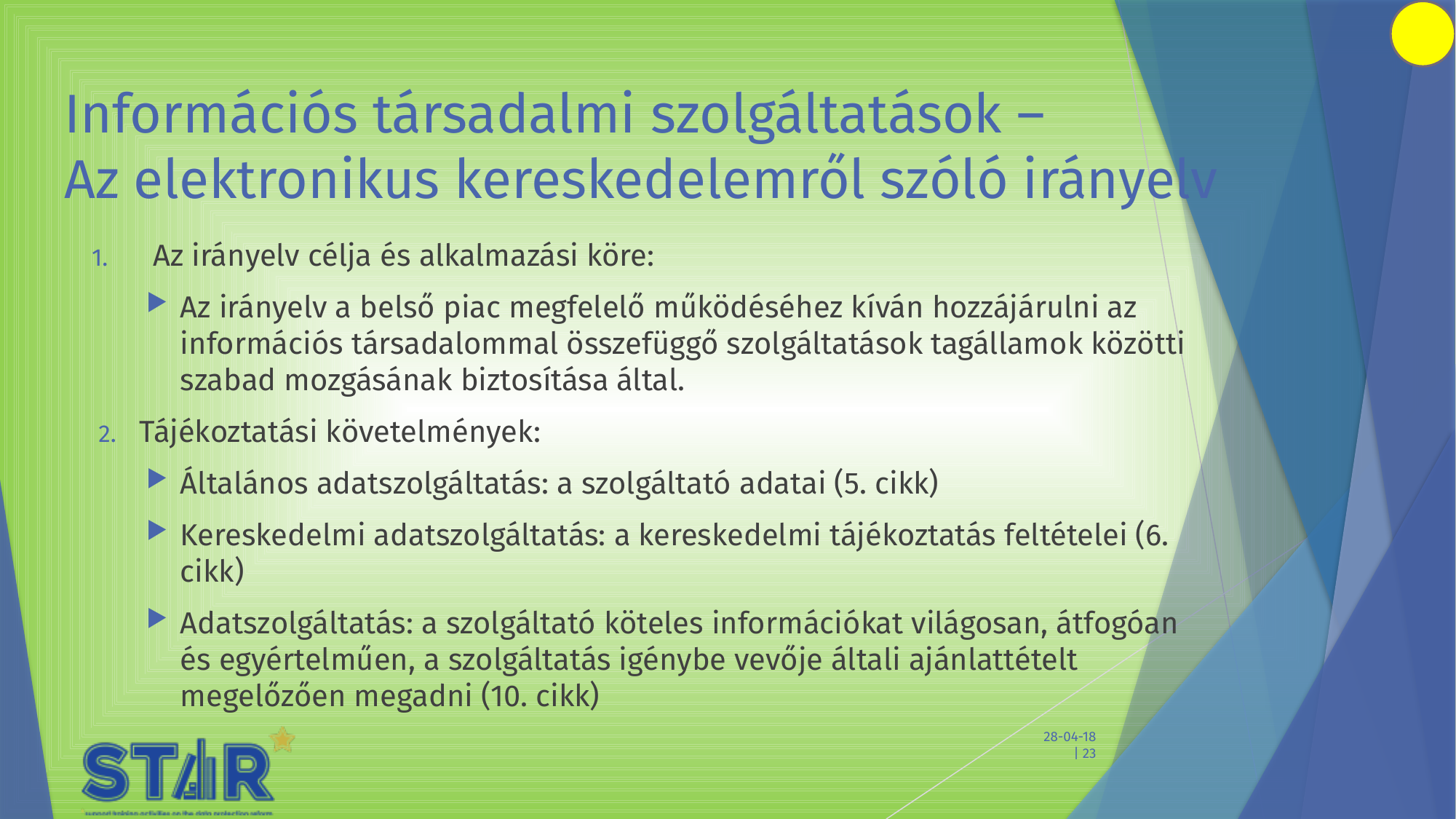

# Információs társadalmi szolgáltatások – Az elektronikus kereskedelemről szóló irányelv
Az irányelv célja és alkalmazási köre:
Az irányelv a belső piac megfelelő működéséhez kíván hozzájárulni az információs társadalommal összefüggő szolgáltatások tagállamok közötti szabad mozgásának biztosítása által.
Tájékoztatási követelmények:
Általános adatszolgáltatás: a szolgáltató adatai (5. cikk)
Kereskedelmi adatszolgáltatás: a kereskedelmi tájékoztatás feltételei (6. cikk)
Adatszolgáltatás: a szolgáltató köteles információkat világosan, átfogóan és egyértelműen, a szolgáltatás igénybe vevője általi ajánlattételt megelőzően megadni (10. cikk)
28-04-18 | 23